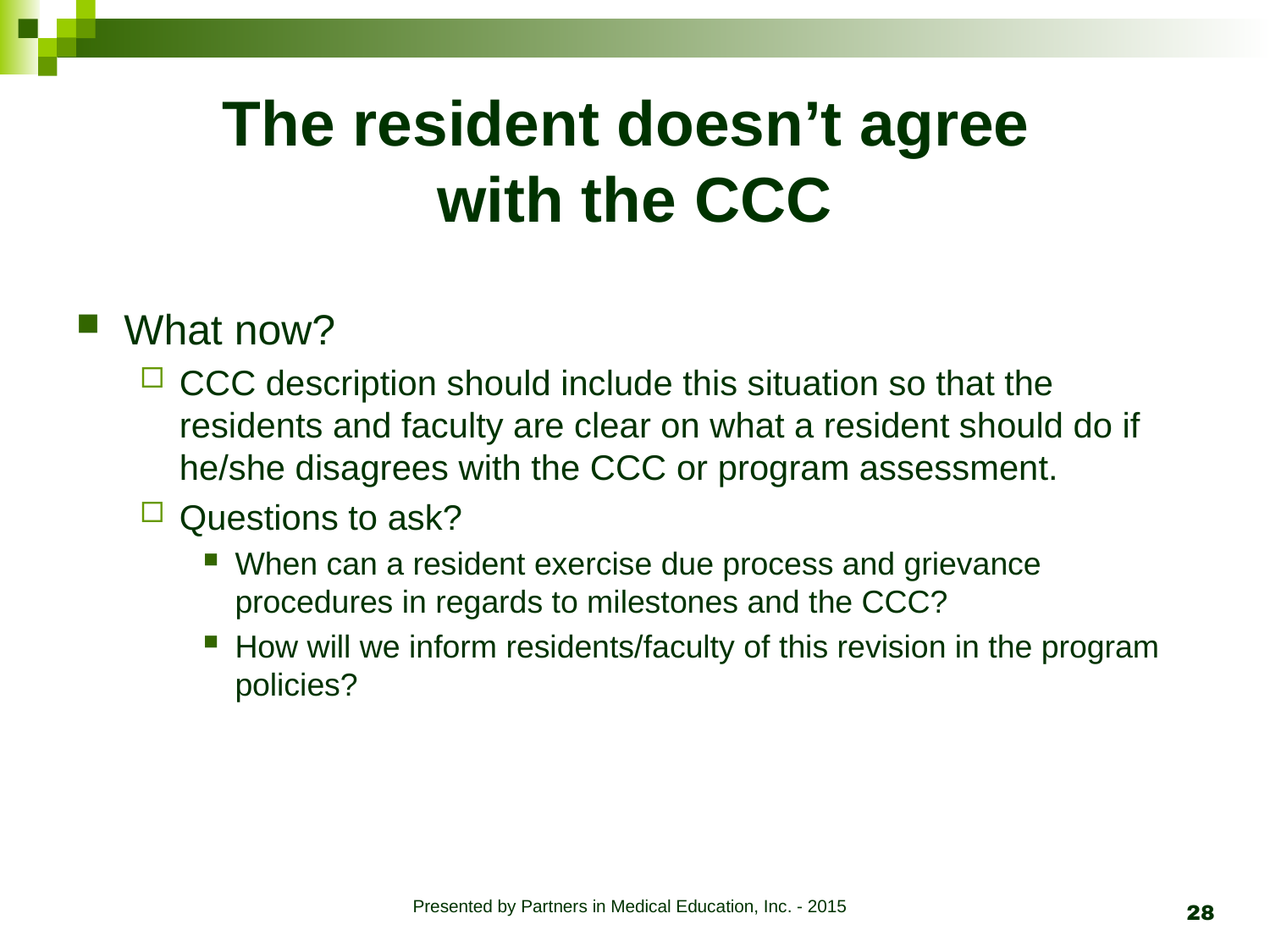

# The resident doesn’t agree with the CCC
What now?
CCC description should include this situation so that the residents and faculty are clear on what a resident should do if he/she disagrees with the CCC or program assessment.
Questions to ask?
When can a resident exercise due process and grievance procedures in regards to milestones and the CCC?
How will we inform residents/faculty of this revision in the program policies?

28
Presented by Partners in Medical Education, Inc. - 2015